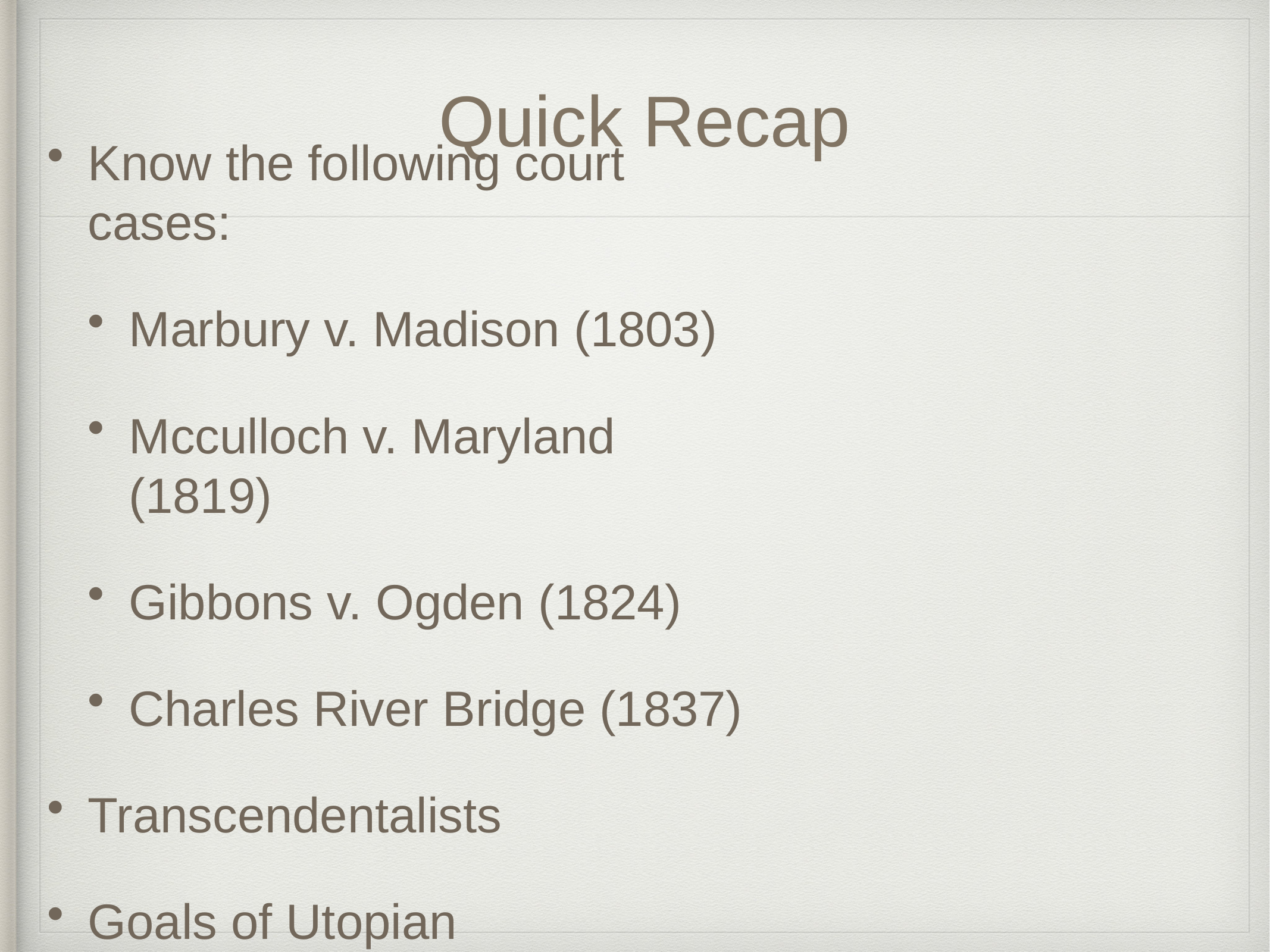

# Quick Recap
Know the following court cases:
Marbury v. Madison (1803)
Mcculloch v. Maryland (1819)
Gibbons v. Ogden (1824)
Charles River Bridge (1837)
Transcendentalists
Goals of Utopian Communities